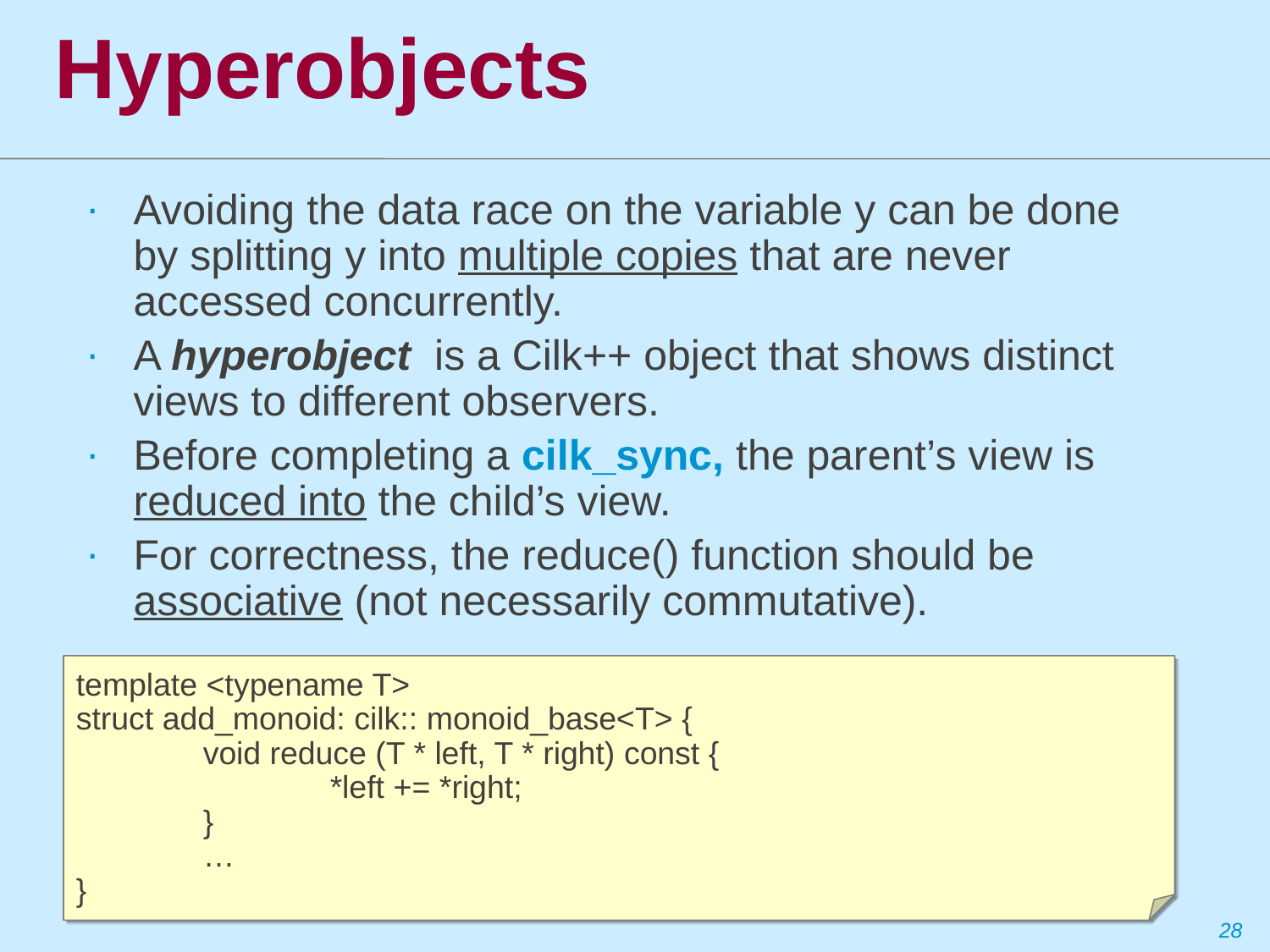

# Hyperobjects
Avoiding the data race on the variable y can be done by splitting y into multiple copies that are never accessed concurrently.
A hyperobject  is a Cilk++ object that shows distinct views to different observers.
Before completing a cilk_sync, the parent’s view is reduced into the child’s view.
For correctness, the reduce() function should be associative (not necessarily commutative).
template <typename T>
struct add_monoid: cilk:: monoid_base<T> {
	void reduce (T * left, T * right) const {
		*left += *right;
	}
	…
}